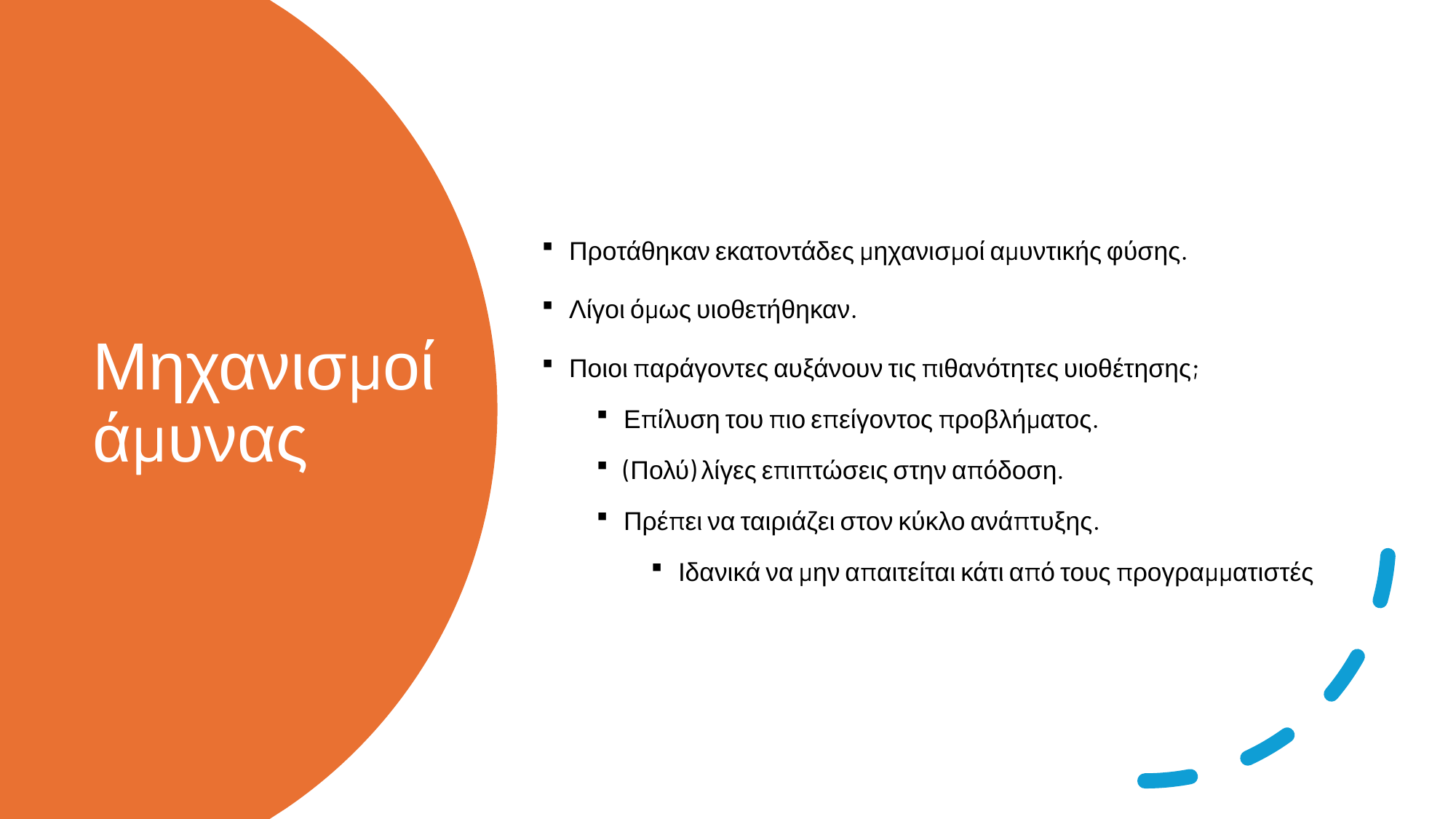

Προτάθηκαν εκατοντάδες μηχανισμοί αμυντικής φύσης.
Λίγοι όμως υιοθετήθηκαν.
Ποιοι παράγοντες αυξάνουν τις πιθανότητες υιοθέτησης;
Επίλυση του πιο επείγοντος προβλήματος.
(Πολύ) λίγες επιπτώσεις στην απόδοση.
Πρέπει να ταιριάζει στον κύκλο ανάπτυξης.
Ιδανικά να μην απαιτείται κάτι από τους προγραμματιστές
# Μηχανισμοί άμυνας